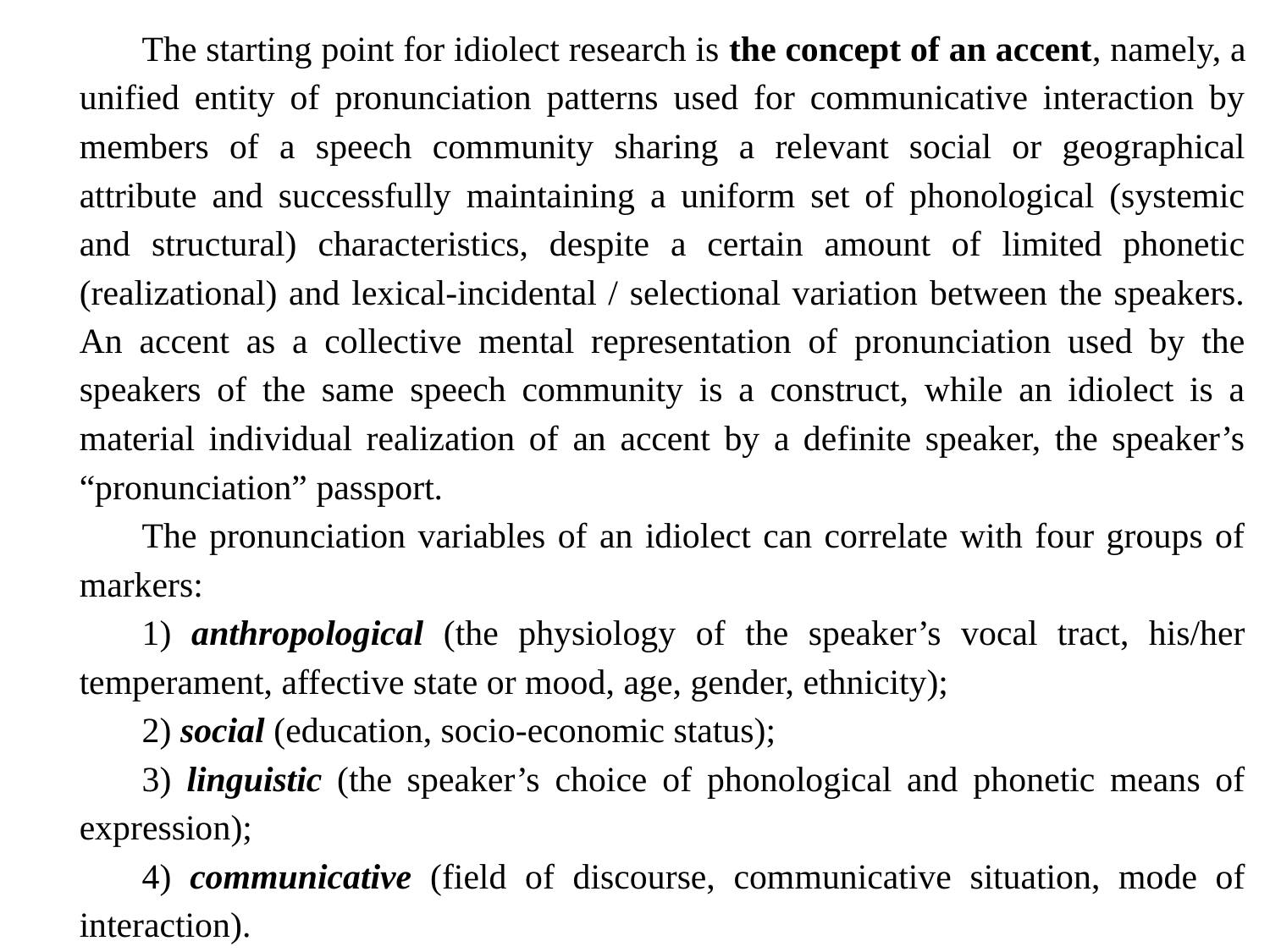

The starting point for idiolect research is the concept of an accent, namely, a unified entity of pronunciation patterns used for communicative interaction by members of a speech community sharing a relevant social or geographical attribute and successfully maintaining a uniform set of phonological (systemic and structural) characteristics, despite a certain amount of limited phonetic (realizational) and lexical-incidental / selectional variation between the speakers. An accent as a collective mental representation of pronunciation used by the speakers of the same speech community is a construct, while an idiolect is a material individual realization of an accent by a definite speaker, the speaker’s “pronunciation” passport.
The pronunciation variables of an idiolect can correlate with four groups of markers:
1) anthropological (the physiology of the speaker’s vocal tract, his/her temperament, affective state or mood, age, gender, ethnicity);
2) social (education, socio-economic status);
3) linguistic (the speaker’s choice of phonological and phonetic means of expression);
4) communicative (field of discourse, communicative situation, mode of interaction).